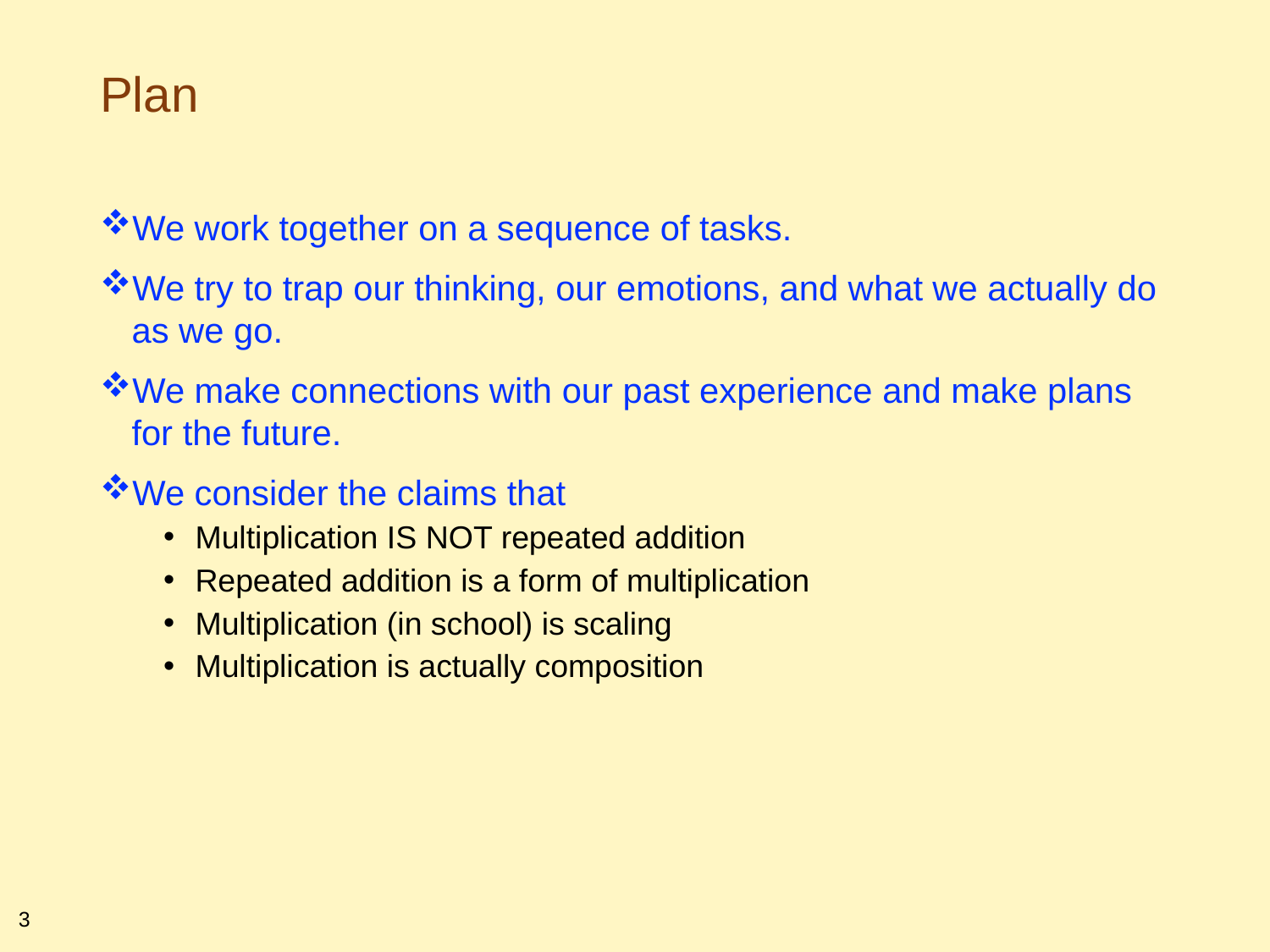

# Plan
We work together on a sequence of tasks.
We try to trap our thinking, our emotions, and what we actually do as we go.
We make connections with our past experience and make plans for the future.
We consider the claims that
Multiplication IS NOT repeated addition
Repeated addition is a form of multiplication
Multiplication (in school) is scaling
Multiplication is actually composition